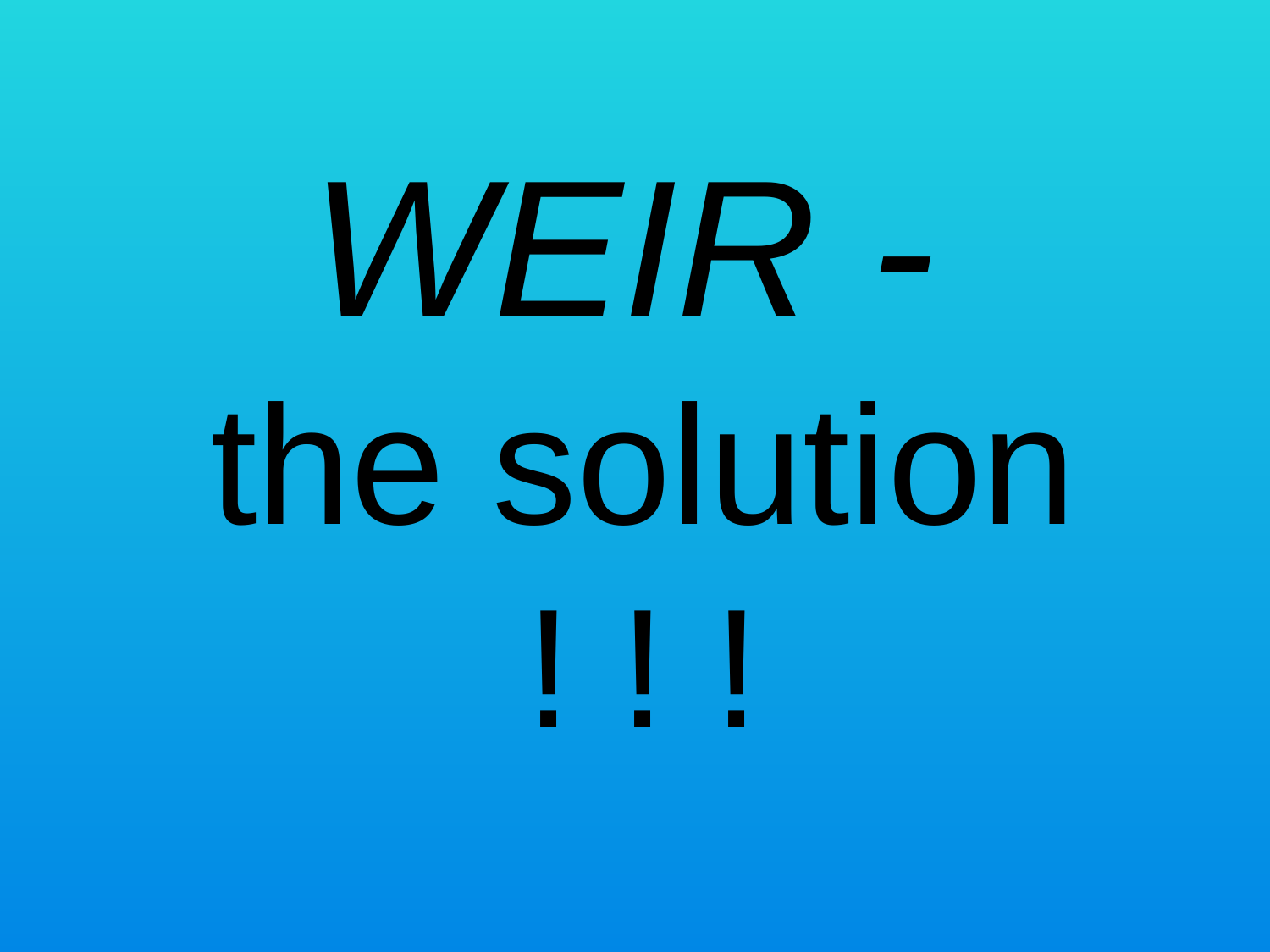

WEIR -
the solution
! ! !